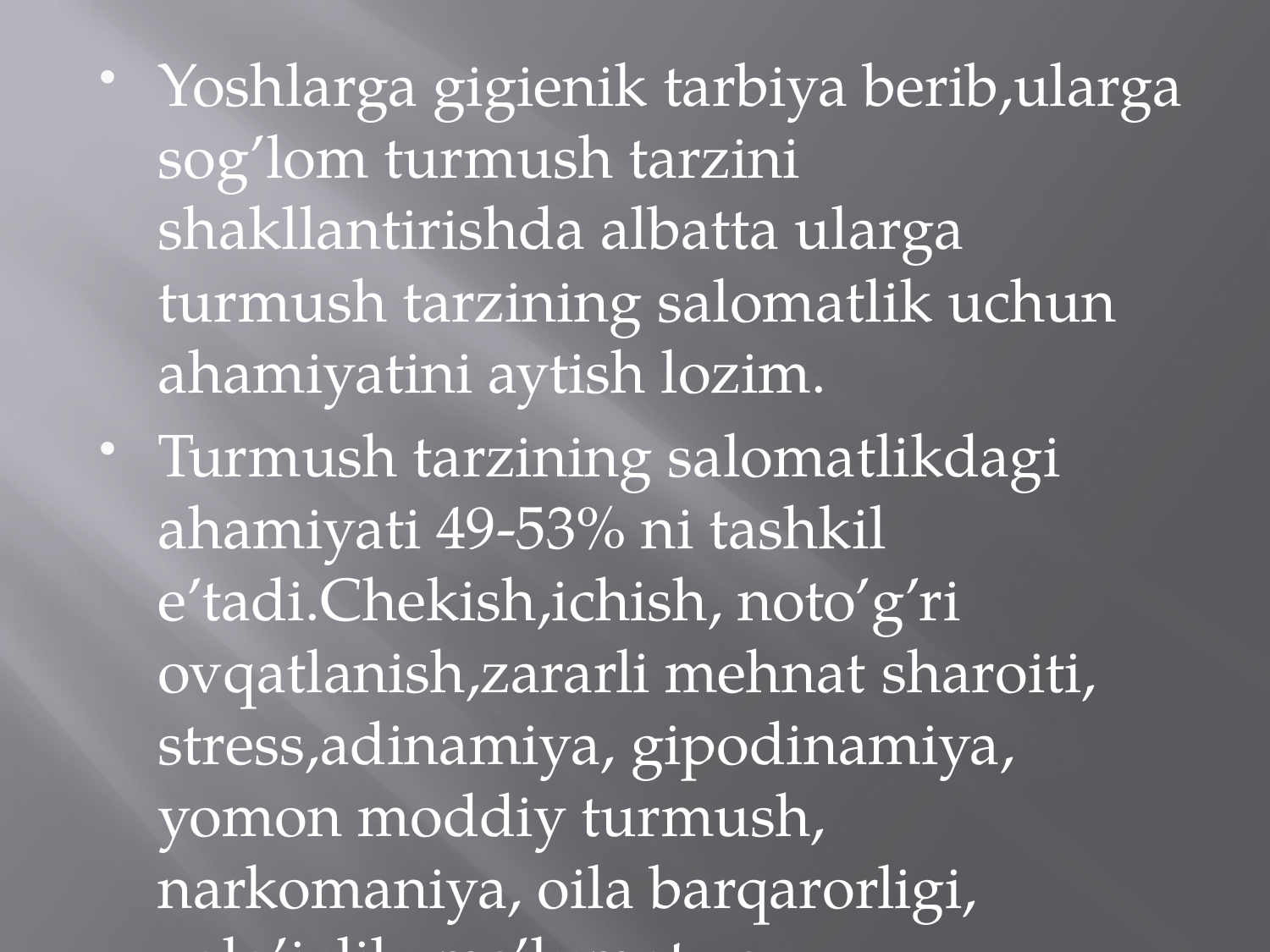

Yoshlarga gigienik tarbiya berib,ularga sog’lom turmush tarzini shakllantirishda albatta ularga turmush tarzining salomatlik uchun ahamiyatini aytish lozim.
Turmush tarzining salomatlikdagi ahamiyati 49-53% ni tashkil e’tadi.Chekish,ichish, noto’g’ri ovqatlanish,zararli mehnat sharoiti, stress,adinamiya, gipodinamiya, yomon moddiy turmush, narkomaniya, oila barqarorligi, yolg’izlik, ma’lumot va madaniyatining pastligi va boshqalar.